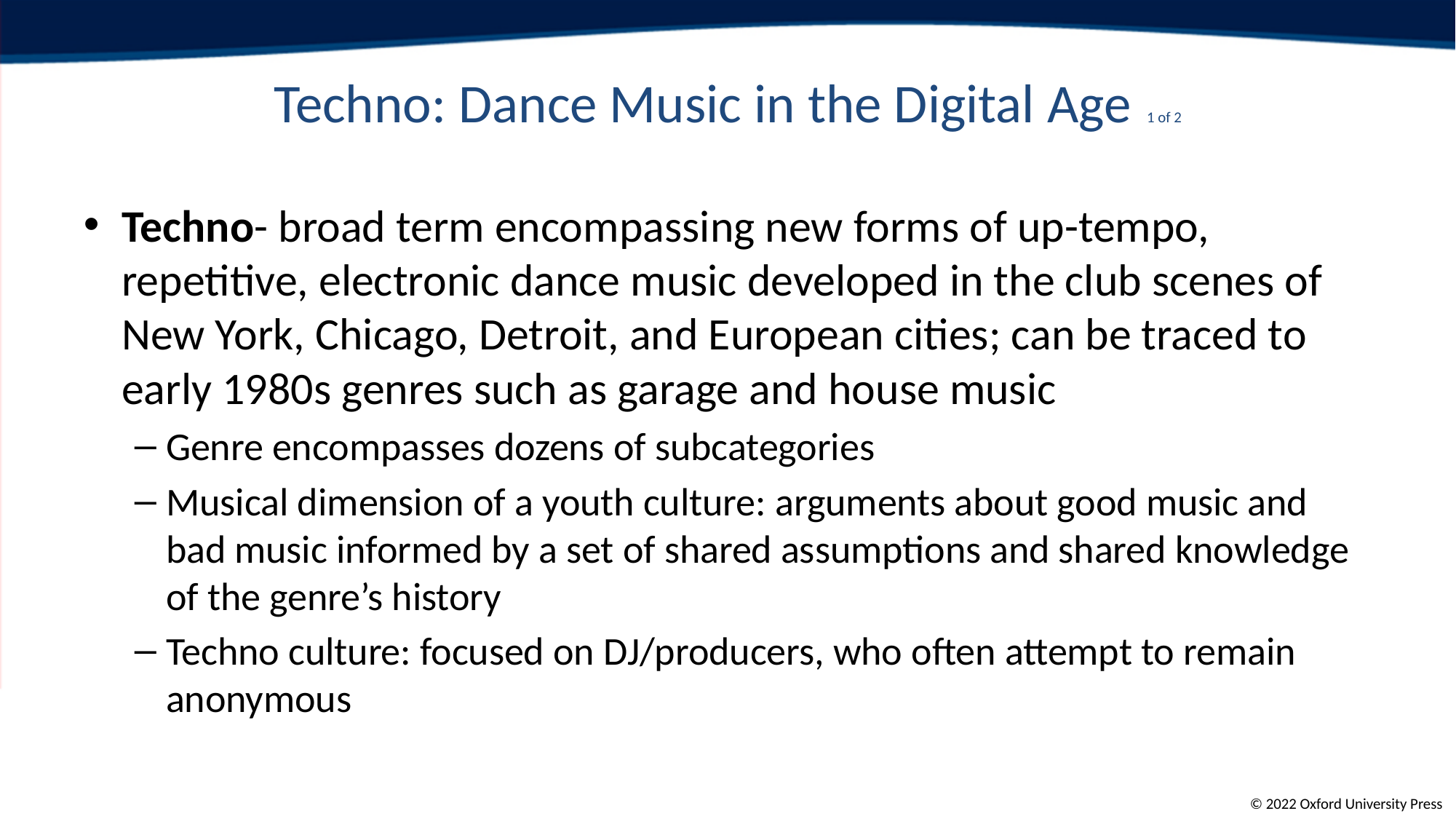

# Techno: Dance Music in the Digital Age	1 of 2
Techno- broad term encompassing new forms of up-tempo, repetitive, electronic dance music developed in the club scenes of New York, Chicago, Detroit, and European cities; can be traced to early 1980s genres such as garage and house music
Genre encompasses dozens of subcategories
Musical dimension of a youth culture: arguments about good music and bad music informed by a set of shared assumptions and shared knowledge of the genre’s history
Techno culture: focused on DJ/producers, who often attempt to remain anonymous